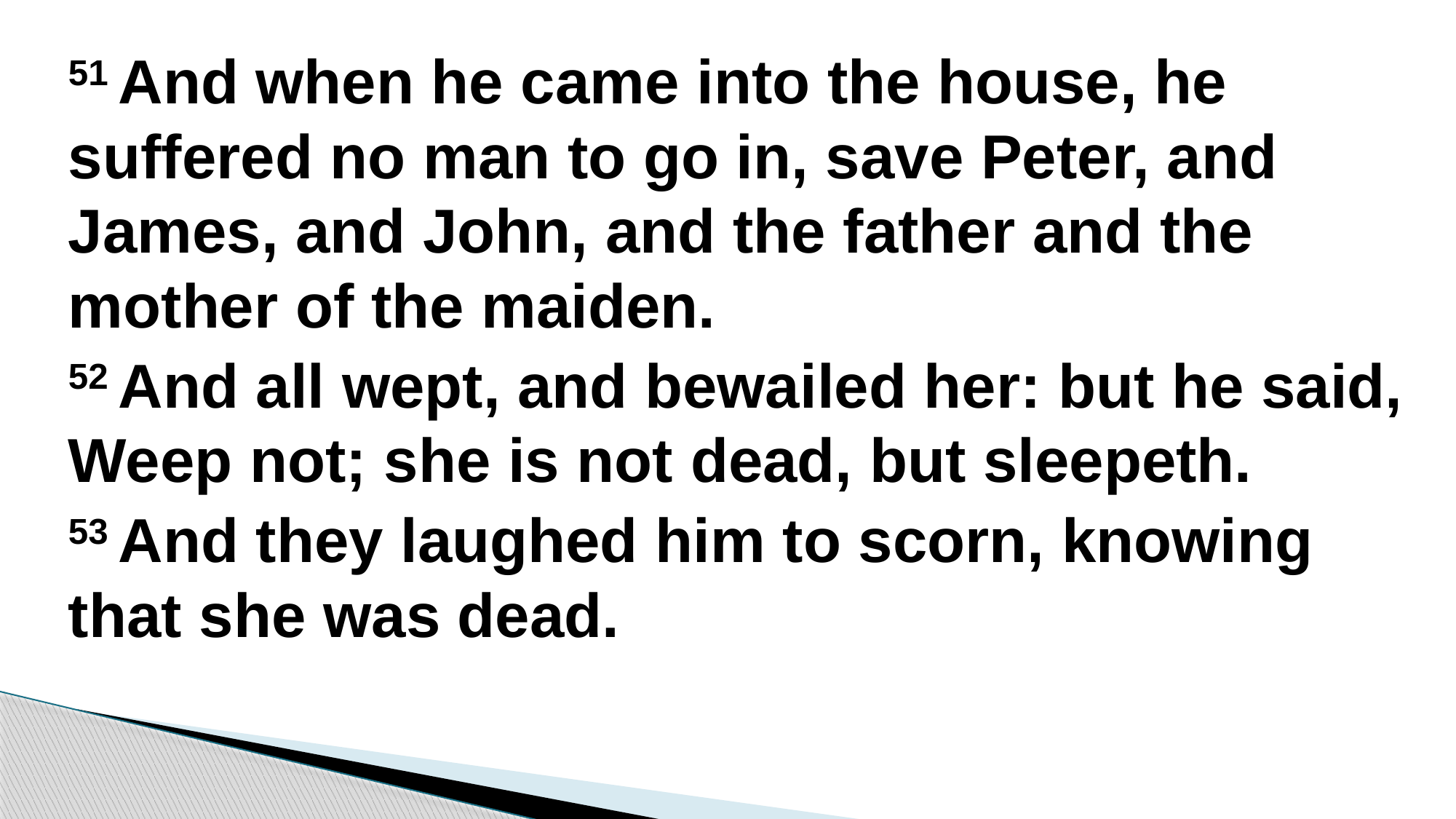

51 And when he came into the house, he suffered no man to go in, save Peter, and James, and John, and the father and the mother of the maiden.
52 And all wept, and bewailed her: but he said, Weep not; she is not dead, but sleepeth.
53 And they laughed him to scorn, knowing that she was dead.